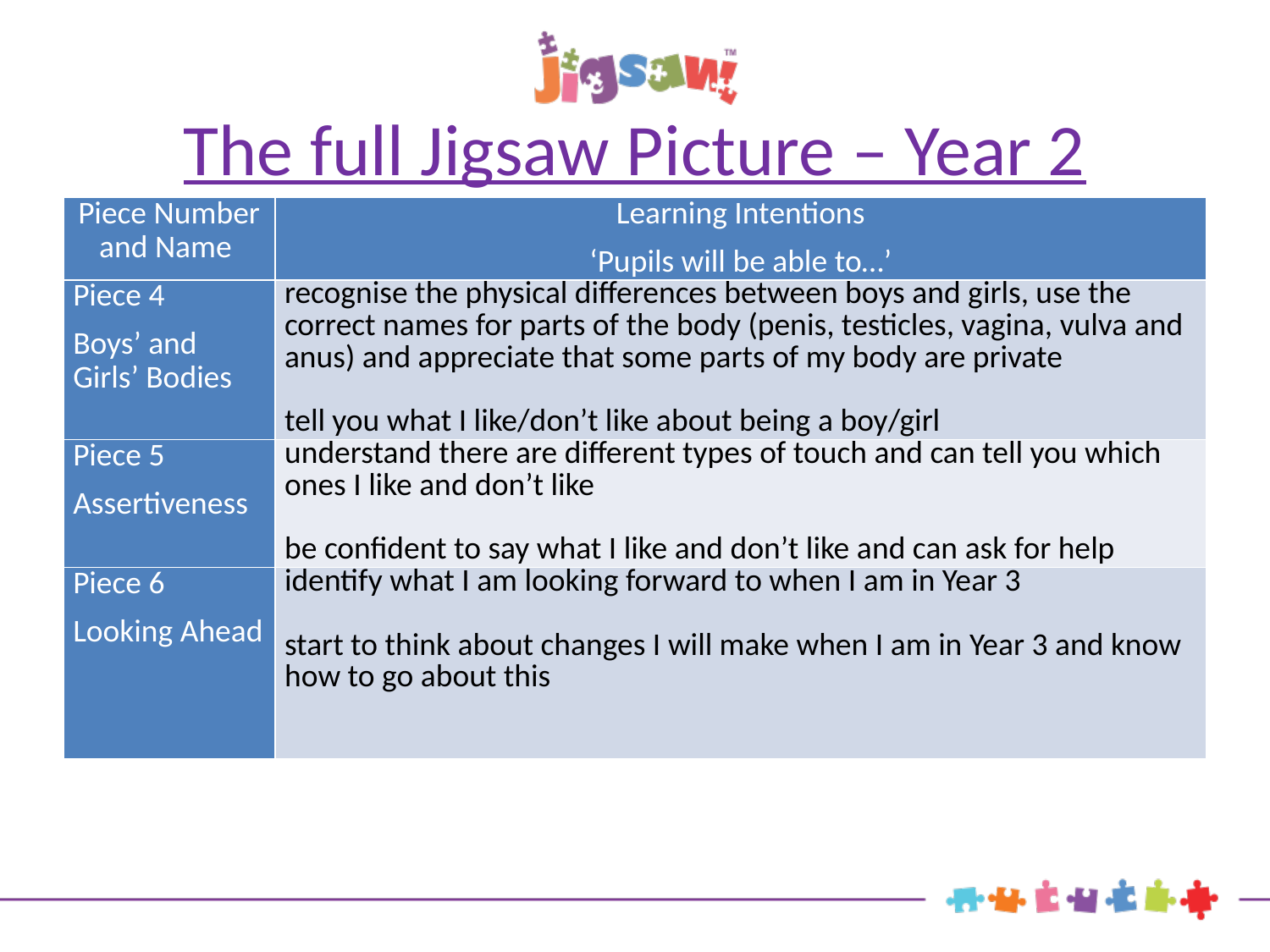

# The full Jigsaw Picture – Year 2
| Piece Number and Name | Learning Intentions ‘Pupils will be able to…’ |
| --- | --- |
| Piece 4 Boys’ and Girls’ Bodies | recognise the physical differences between boys and girls, use the correct names for parts of the body (penis, testicles, vagina, vulva and anus) and appreciate that some parts of my body are private tell you what I like/don’t like about being a boy/girl |
| Piece 5 Assertiveness | understand there are different types of touch and can tell you which ones I like and don’t like be confident to say what I like and don’t like and can ask for help |
| Piece 6 Looking Ahead | identify what I am looking forward to when I am in Year 3 start to think about changes I will make when I am in Year 3 and know how to go about this |